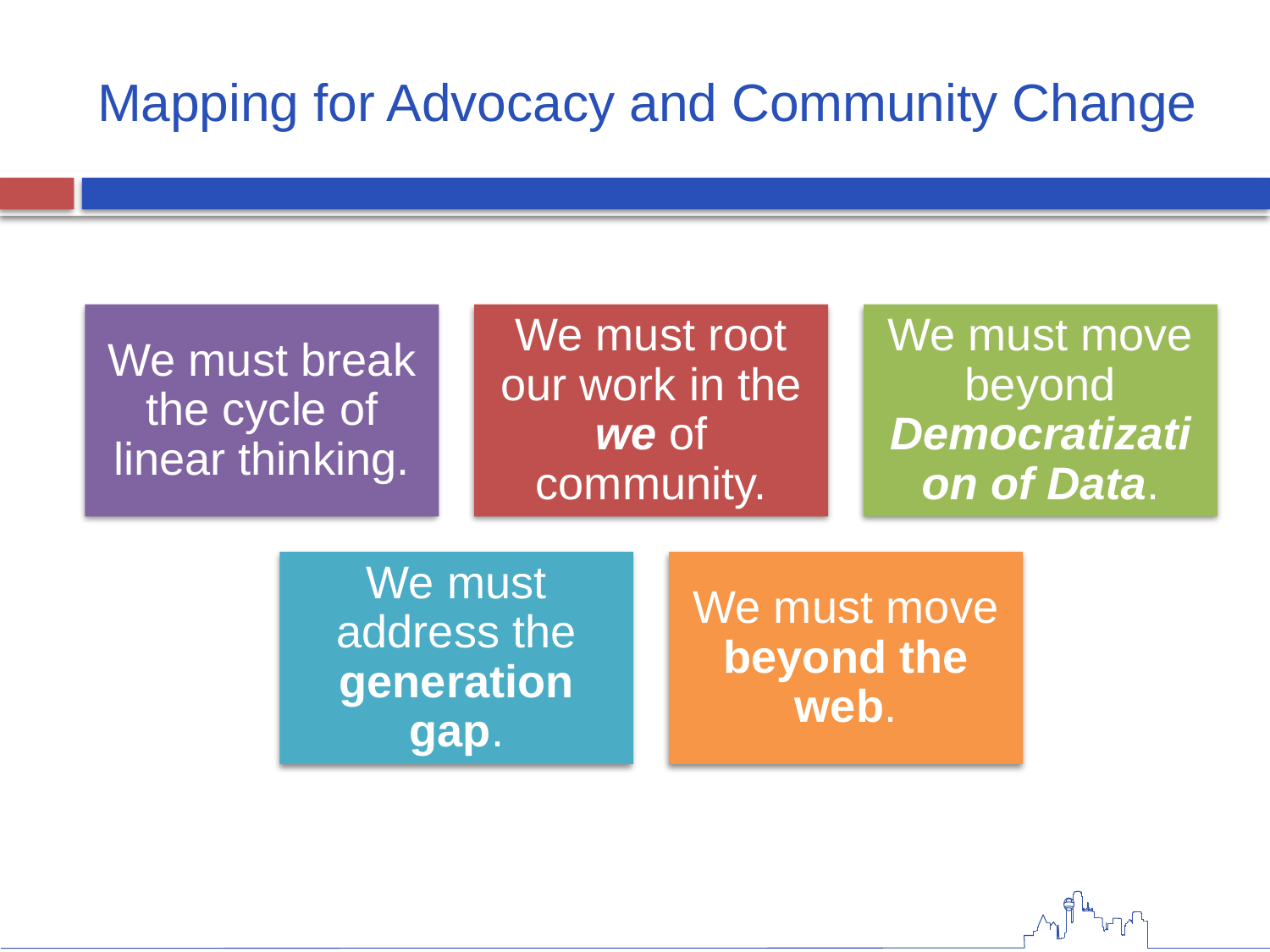

# Mapping for Advocacy and Community Change
We must break the cycle of linear thinking.
We must root our work in the we of community.
We must move beyond Democratization of Data.
We must address the generation gap.
We must move beyond the web.